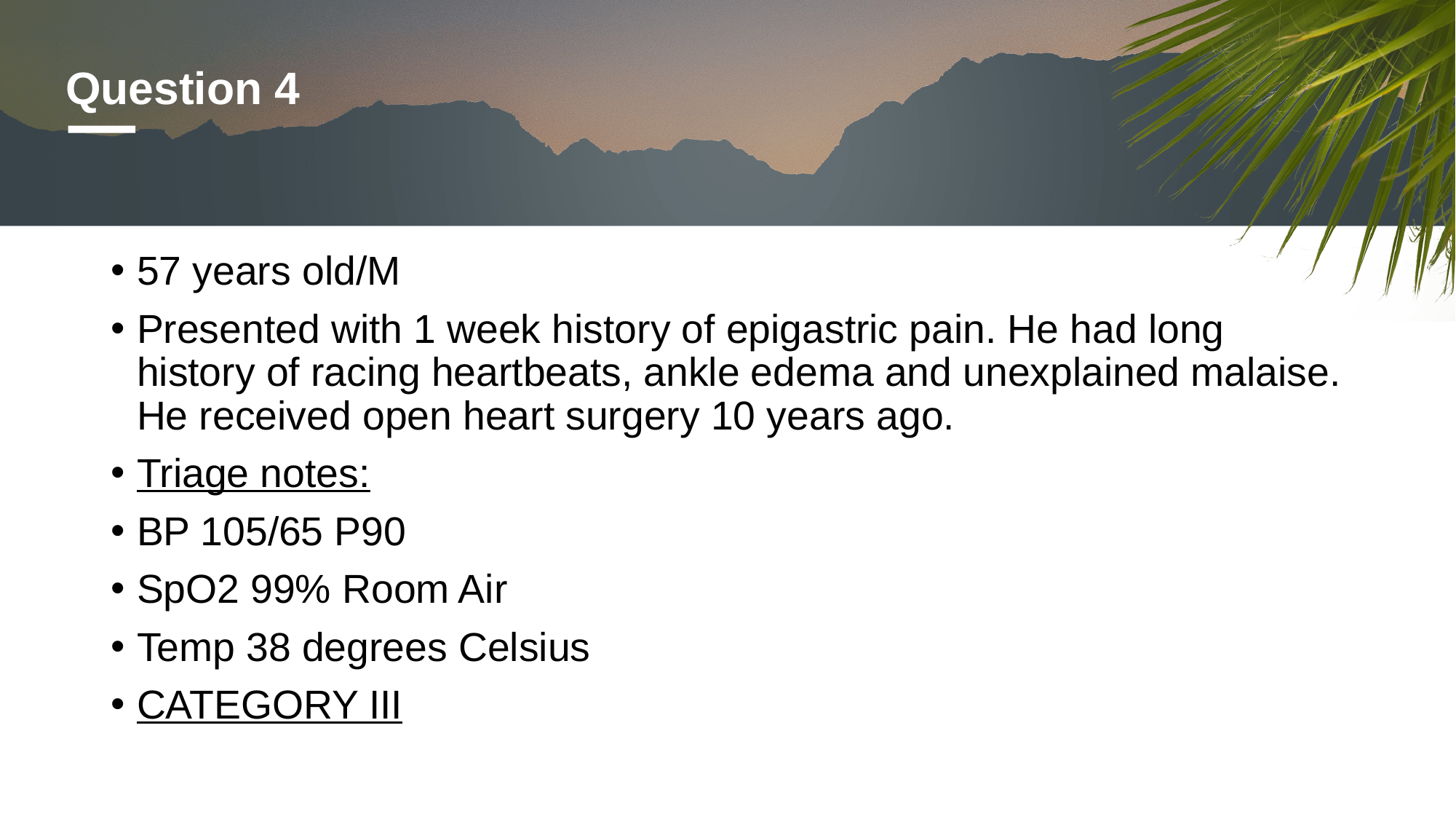

# Question 4
57 years old/M
Presented with 1 week history of epigastric pain. He had long history of racing heartbeats, ankle edema and unexplained malaise. He received open heart surgery 10 years ago.
Triage notes:
BP 105/65 P90
SpO2 99% Room Air
Temp 38 degrees Celsius
CATEGORY III